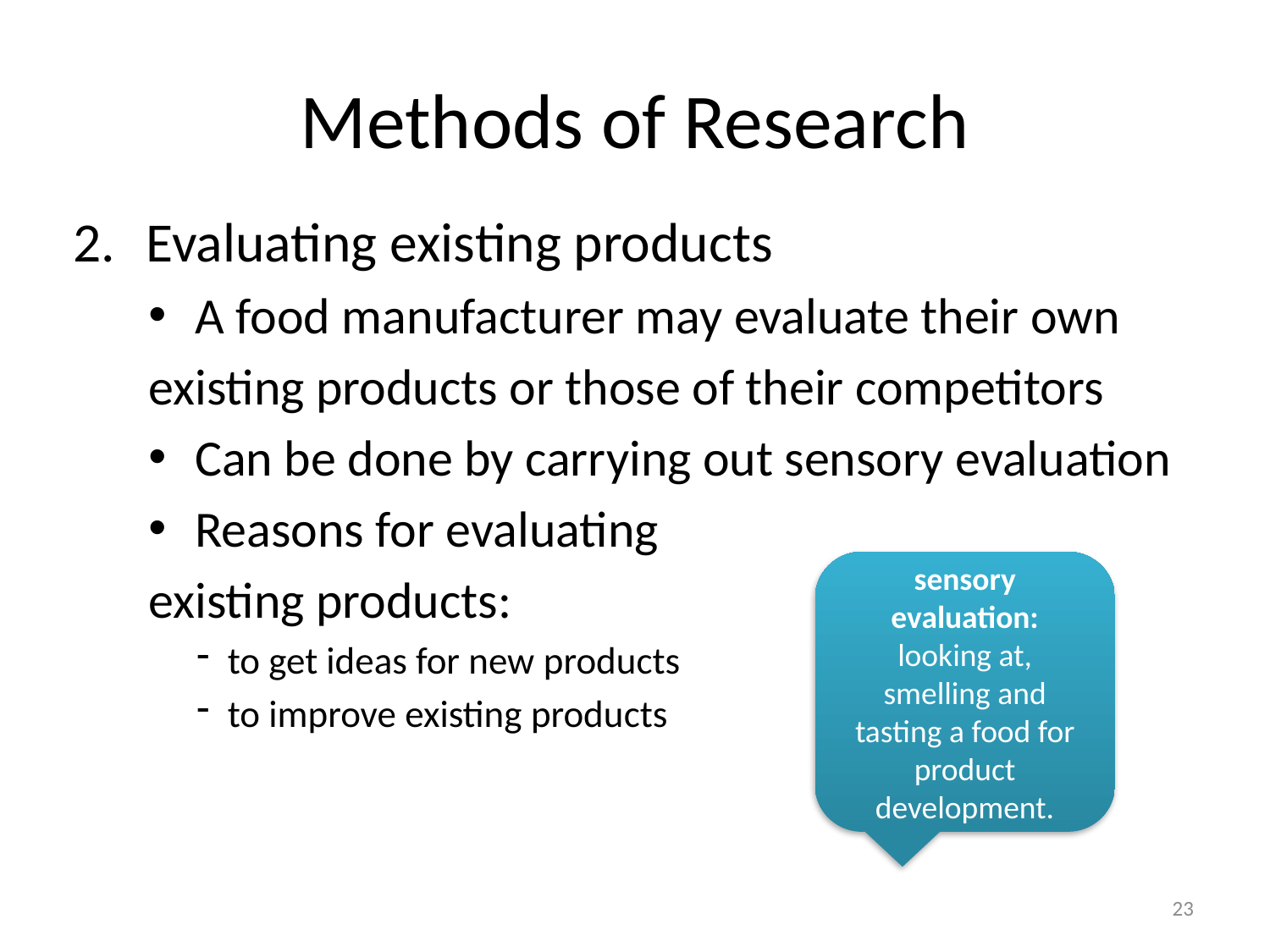

# Methods of Research
2.	Evaluating existing products
A food manufacturer may evaluate their own
existing products or those of their competitors
Can be done by carrying out sensory evaluation
Reasons for evaluating
	existing products:
to get ideas for new products
to improve existing products
sensory evaluation: looking at, smelling and tasting a food for product development.
23